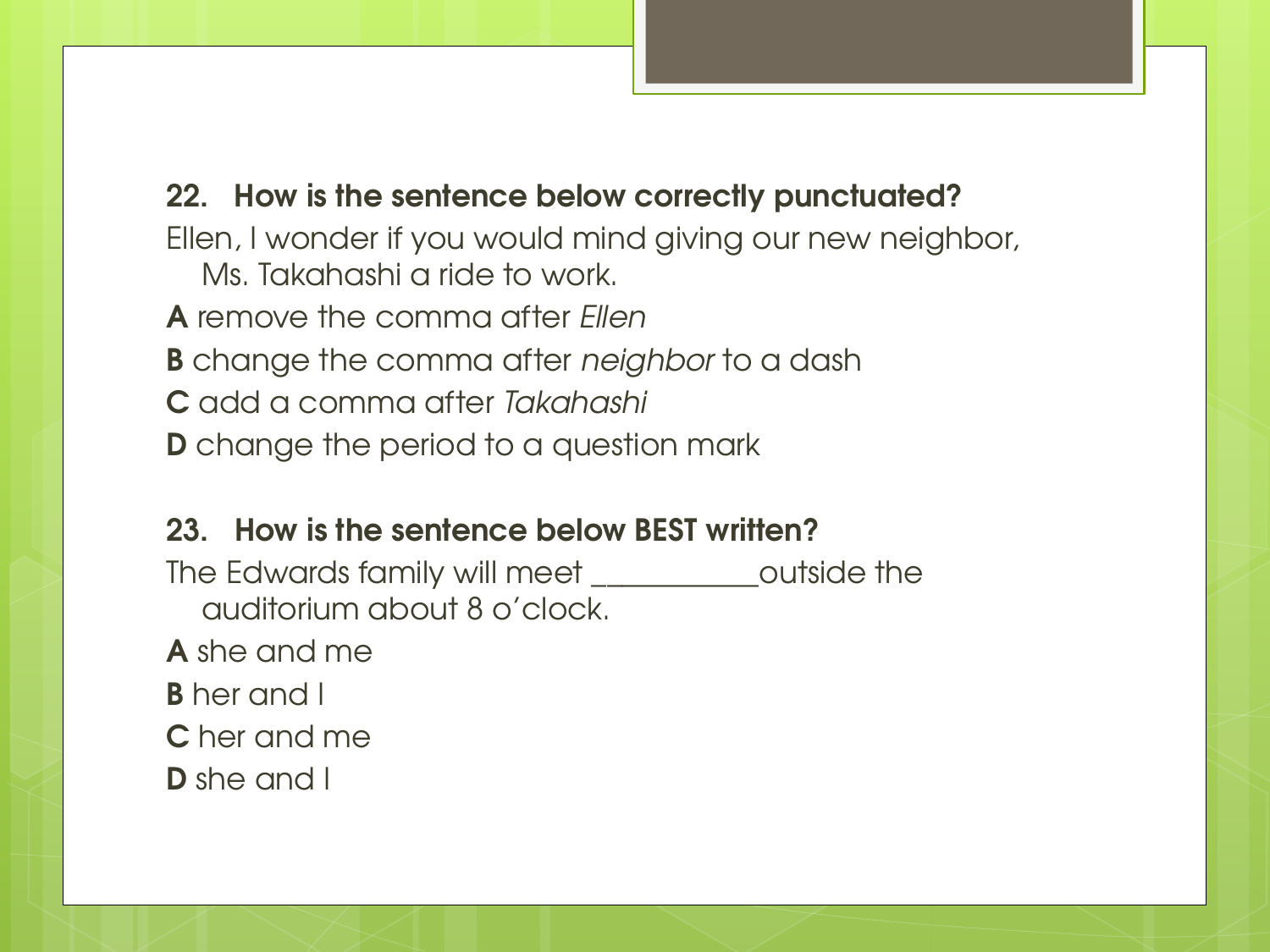

22.   How is the sentence below correctly punctuated?
Ellen, I wonder if you would mind giving our new neighbor, Ms. Takahashi a ride to work.
A remove the comma after Ellen
B change the comma after neighbor to a dash
C add a comma after Takahashi
D change the period to a question mark

23.   How is the sentence below BEST written?
The Edwards family will meet ___________outside the auditorium about 8 o’clock.
A she and me
B her and I
C her and me
D she and I